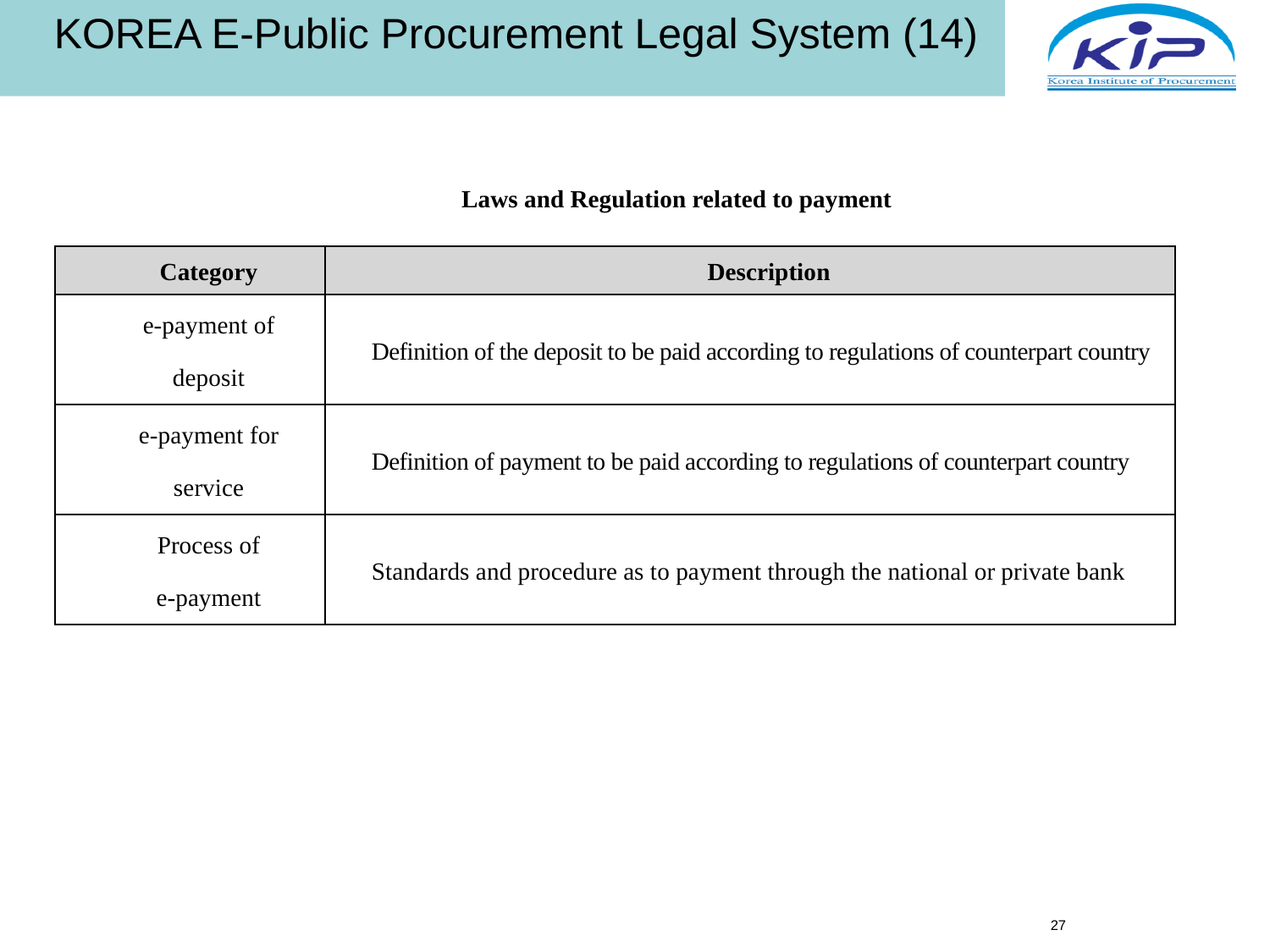

KOREA E-Public Procurement Legal System (14)

Laws and Regulation related to payment

| Category | Description |
| --- | --- |
| e-payment of deposit | Definition of the deposit to be paid according to regulations of counterpart country |
| e-payment for service | Definition of payment to be paid according to regulations of counterpart country |
| Process of e-payment | Standards and procedure as to payment through the national or private bank |
27